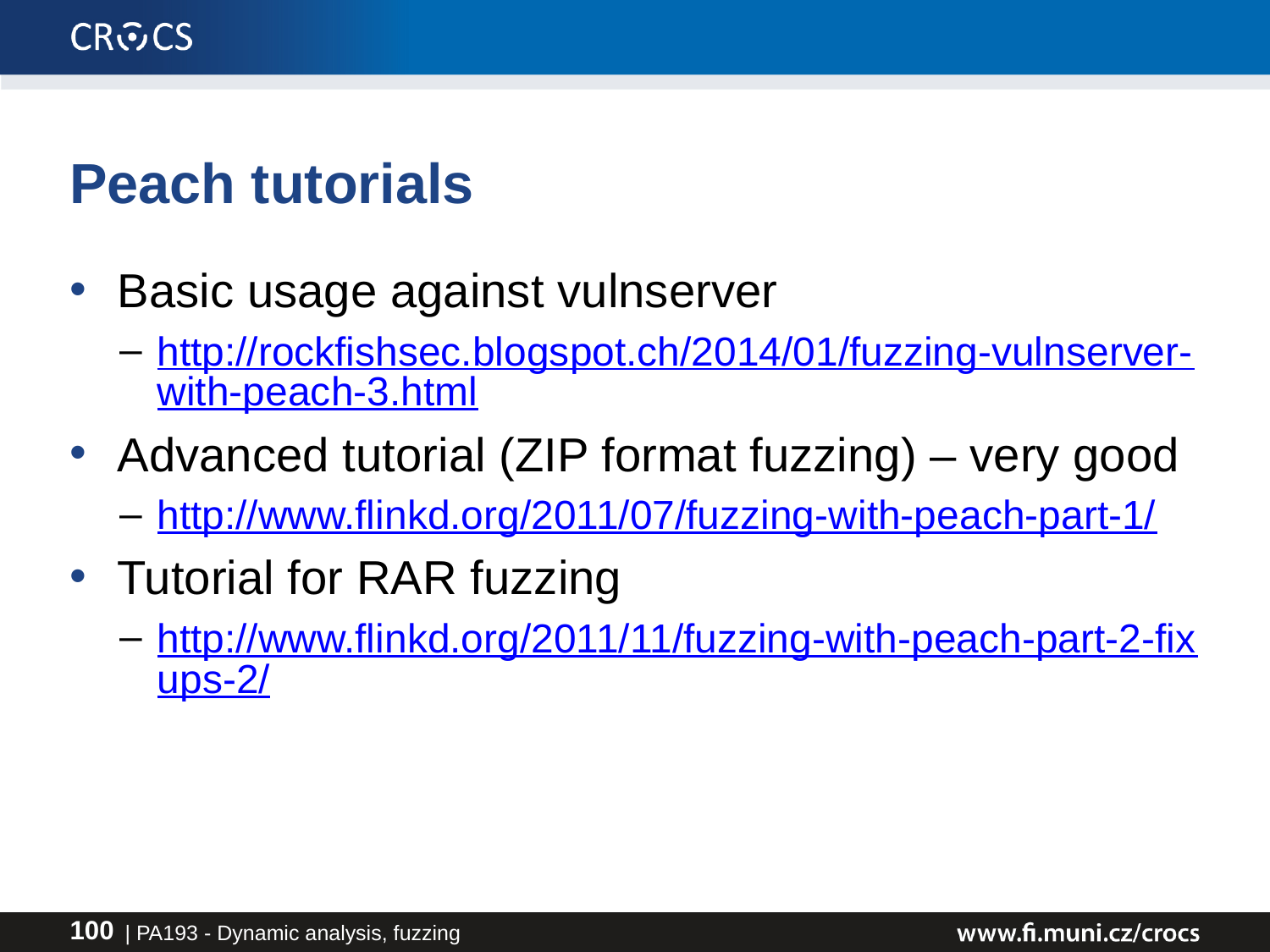

# Peach tutorials
Basic usage against vulnserver
http://rockfishsec.blogspot.ch/2014/01/fuzzing-vulnserver-with-peach-3.html
Advanced tutorial (ZIP format fuzzing) – very good
http://www.flinkd.org/2011/07/fuzzing-with-peach-part-1/
Tutorial for RAR fuzzing
http://www.flinkd.org/2011/11/fuzzing-with-peach-part-2-fixups-2/

| PA193 - Dynamic analysis, fuzzing
100